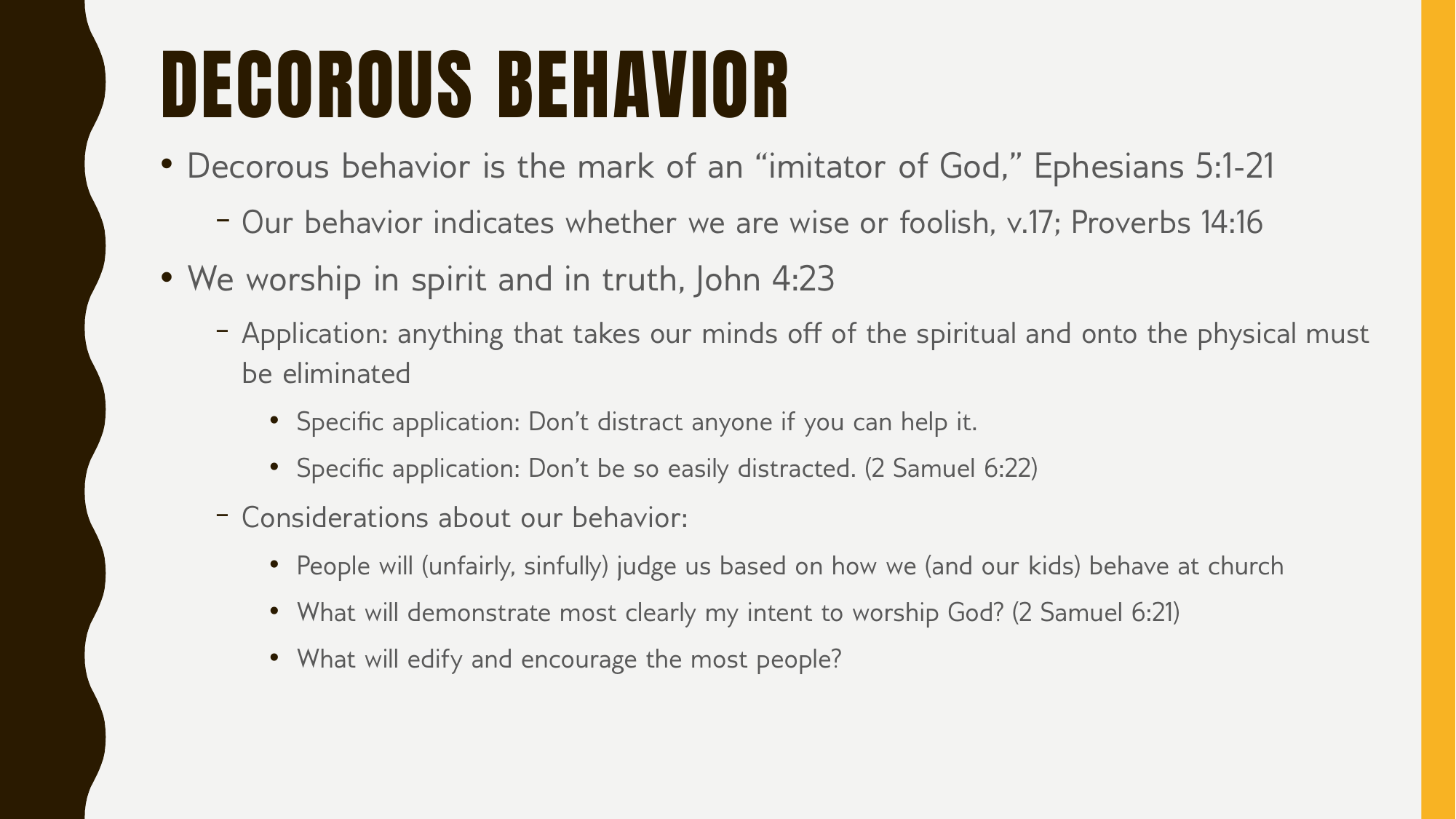

# Decorous behavior
Decorous behavior is the mark of an “imitator of God,” Ephesians 5:1-21
Our behavior indicates whether we are wise or foolish, v.17; Proverbs 14:16
We worship in spirit and in truth, John 4:23
Application: anything that takes our minds off of the spiritual and onto the physical must be eliminated
Specific application: Don’t distract anyone if you can help it.
Specific application: Don’t be so easily distracted. (2 Samuel 6:22)
Considerations about our behavior:
People will (unfairly, sinfully) judge us based on how we (and our kids) behave at church
What will demonstrate most clearly my intent to worship God? (2 Samuel 6:21)
What will edify and encourage the most people?